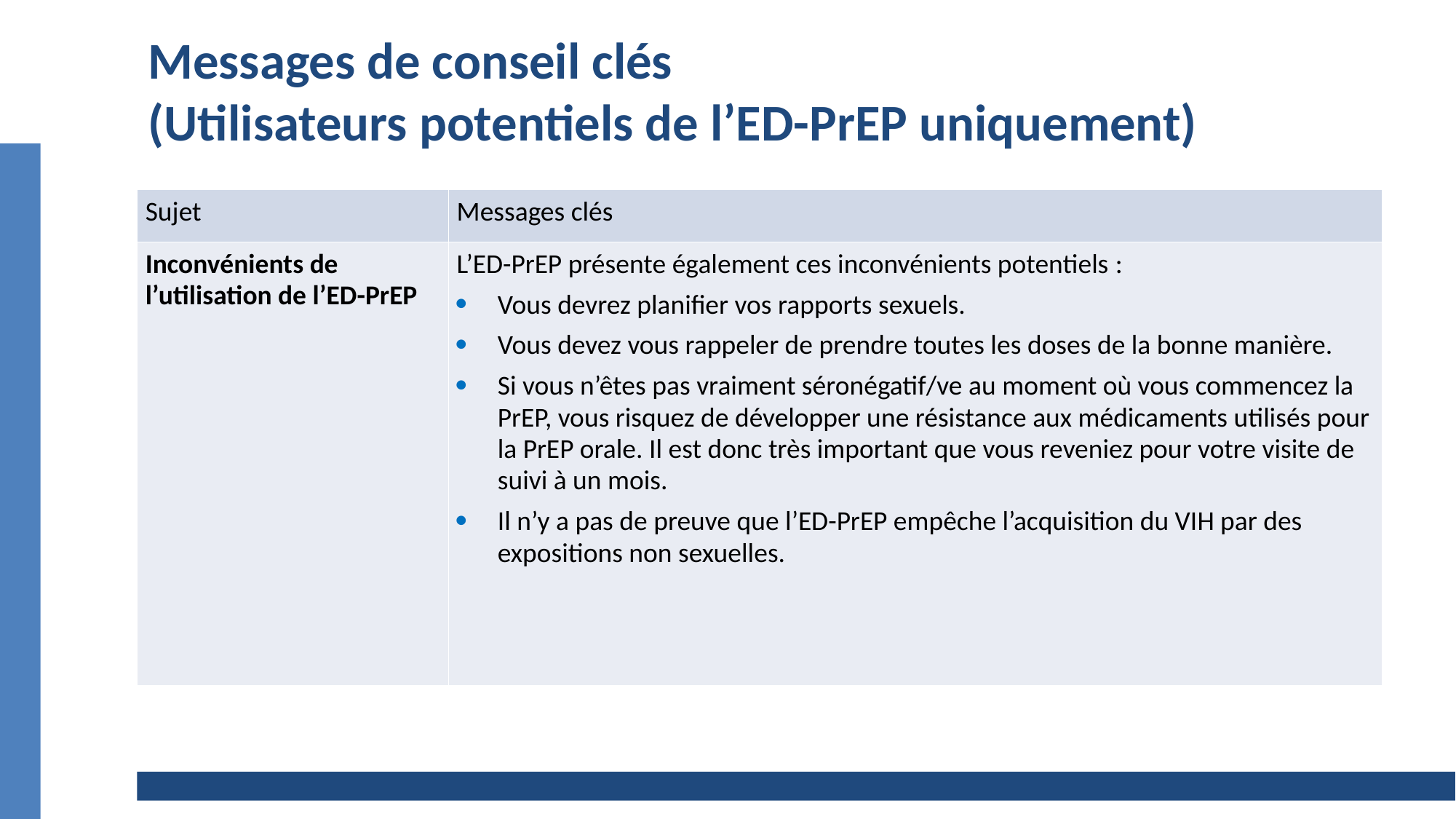

# Messages de conseil clés (Utilisateurs potentiels de l’ED-PrEP uniquement)
| Sujet | Messages clés |
| --- | --- |
| Inconvénients de l’utilisation de l’ED-PrEP | L’ED-PrEP présente également ces inconvénients potentiels :  Vous devrez planifier vos rapports sexuels.  Vous devez vous rappeler de prendre toutes les doses de la bonne manière.  Si vous n’êtes pas vraiment séronégatif/ve au moment où vous commencez la PrEP, vous risquez de développer une résistance aux médicaments utilisés pour la PrEP orale. Il est donc très important que vous reveniez pour votre visite de suivi à un mois.  Il n’y a pas de preuve que l’ED-PrEP empêche l’acquisition du VIH par des expositions non sexuelles. |